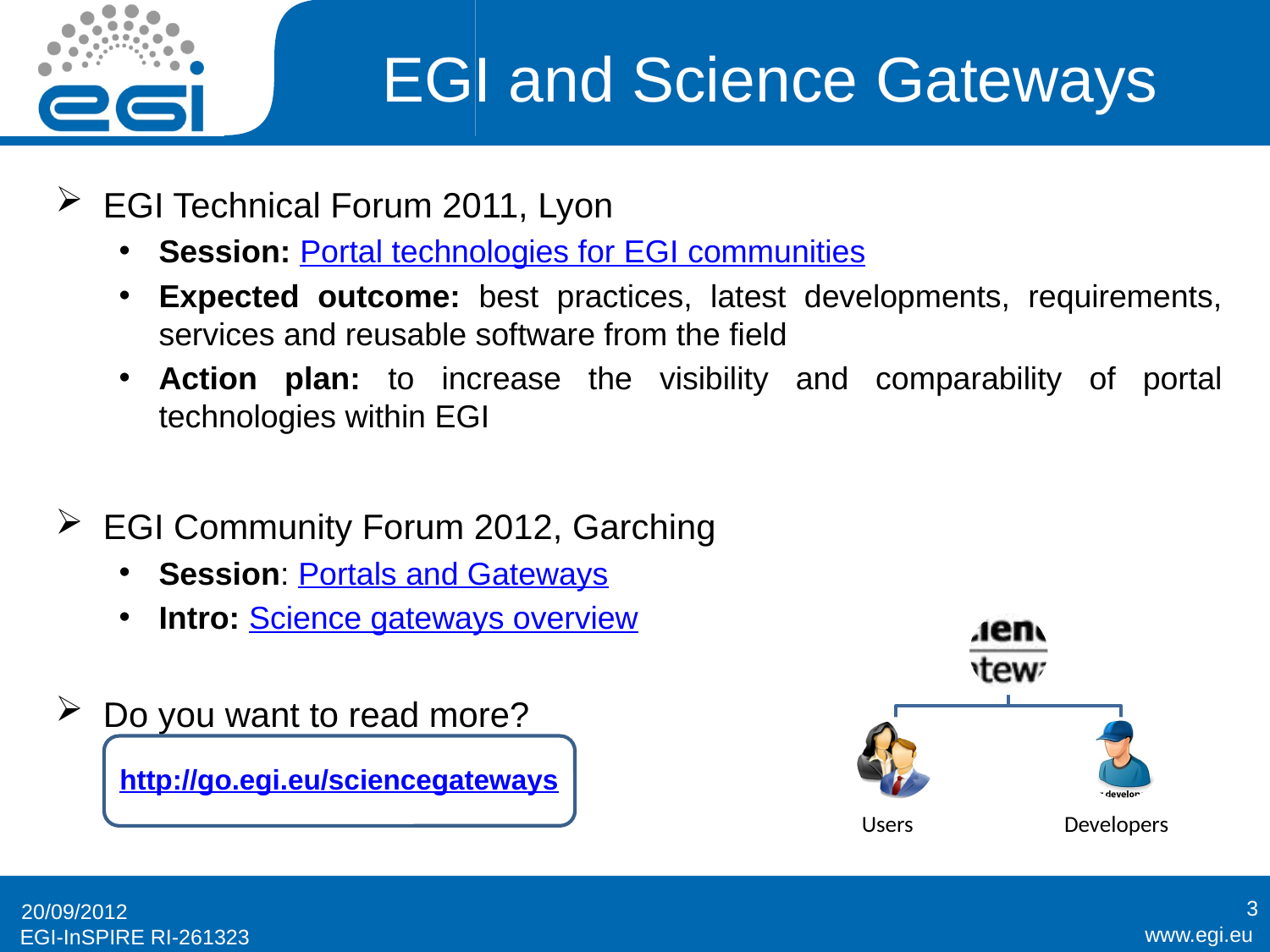

# EGI and Science Gateways
EGI Technical Forum 2011, Lyon
Session: Portal technologies for EGI communities
Expected outcome: best practices, latest developments, requirements, services and reusable software from the field
Action plan: to increase the visibility and comparability of portal technologies within EGI

EGI Community Forum 2012, Garching
Session: Portals and Gateways
Intro: Science gateways overview

Do you want to read more?

Users
Developers

http://go.egi.eu/sciencegateways
3
20/09/2012